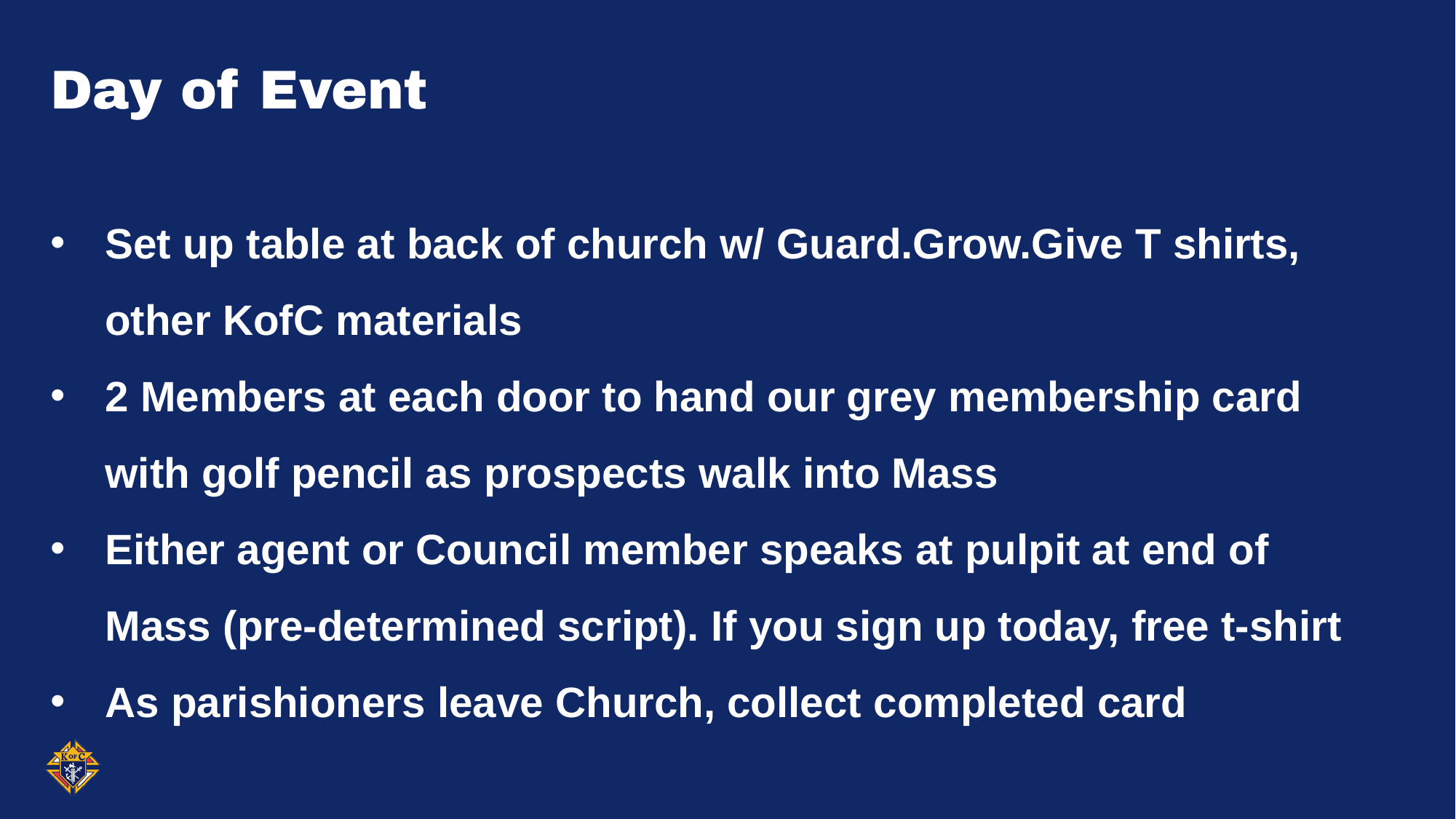

# Day of Event
Set up table at back of church w/ Guard.Grow.Give T shirts, other KofC materials
2 Members at each door to hand our grey membership card with golf pencil as prospects walk into Mass
Either agent or Council member speaks at pulpit at end of Mass (pre-determined script). If you sign up today, free t-shirt
As parishioners leave Church, collect completed card